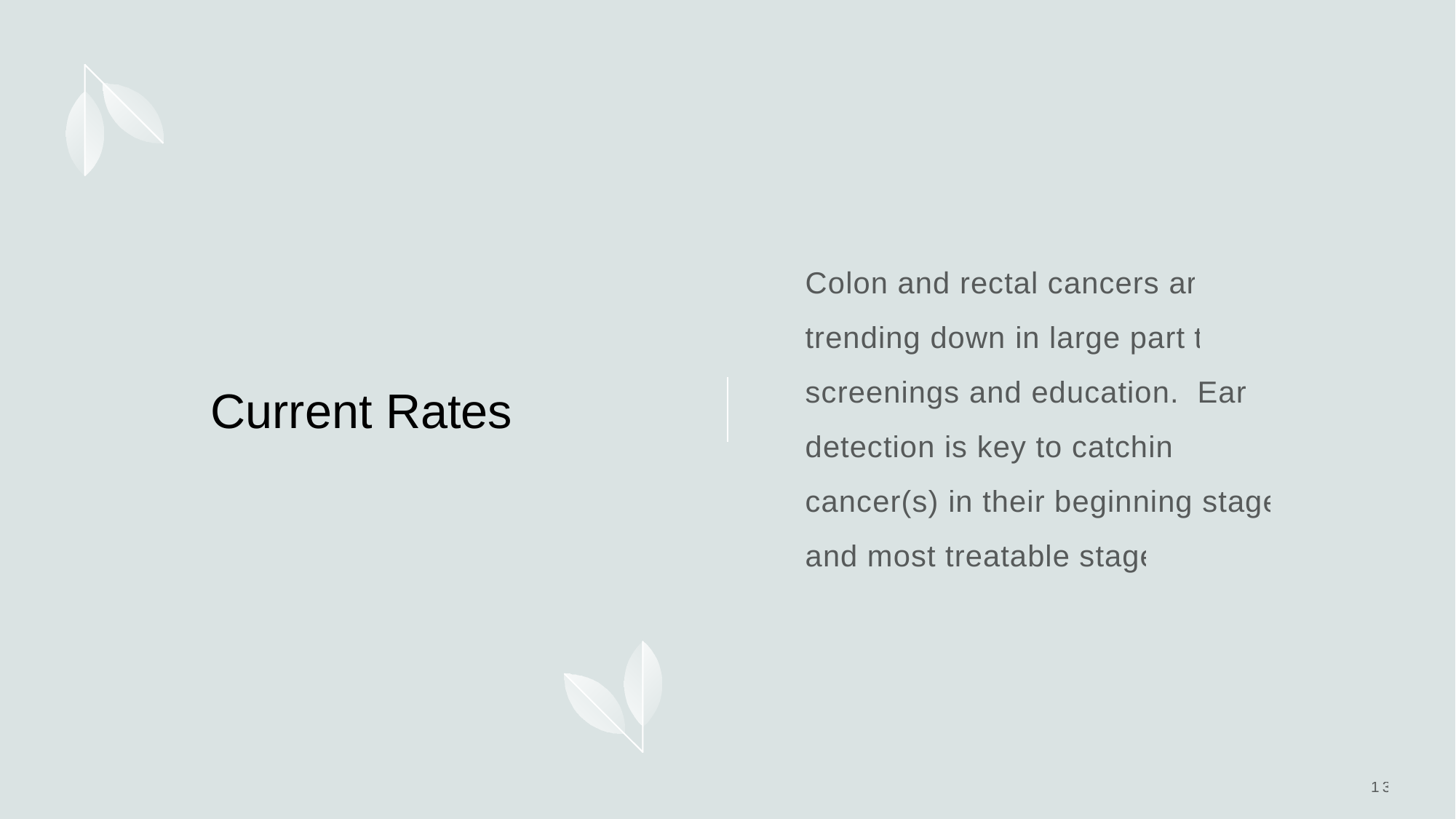

Colon and rectal cancers are trending down in large part to screenings and education.  Early detection is key to catching cancer(s) in their beginning stages and most treatable stage.
# Current Rates

13